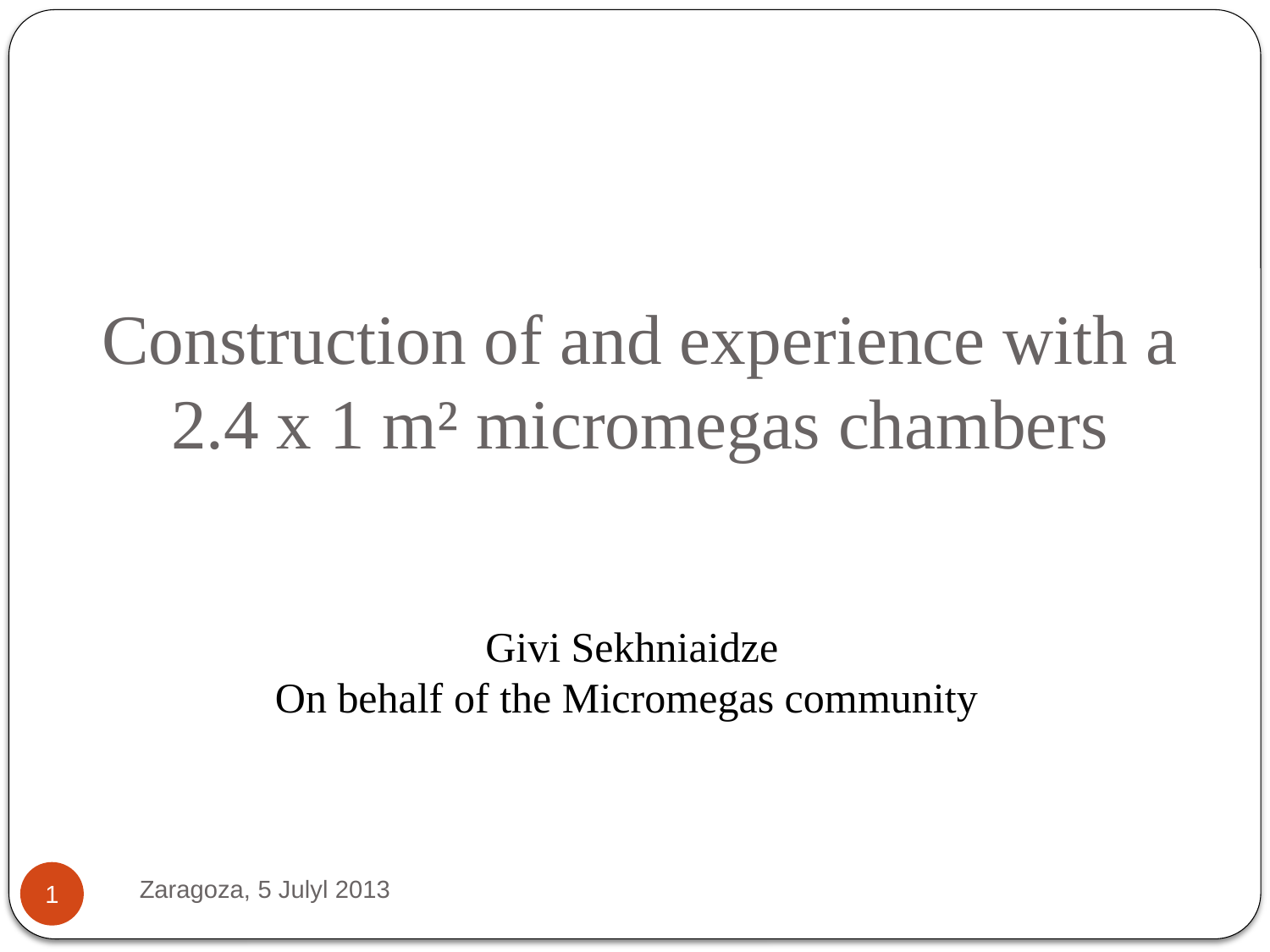

# Construction of and experience with a 2.4 x 1 m² micromegas chambers
Givi Sekhniaidze
On behalf of the Micromegas community
Zaragoza, 5 Julyl 2013
1